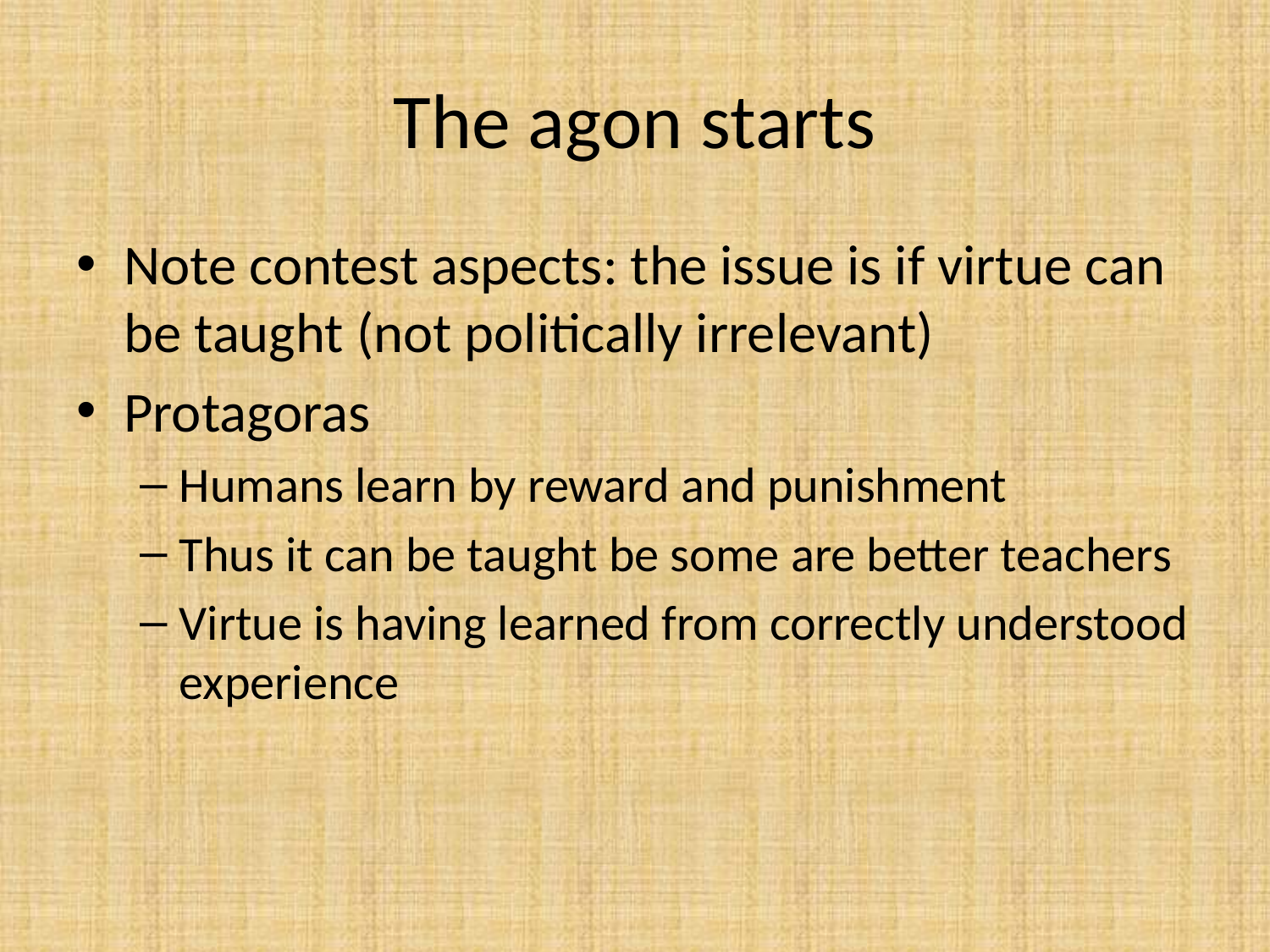

# The agon starts
Note contest aspects: the issue is if virtue can be taught (not politically irrelevant)
Protagoras
Humans learn by reward and punishment
Thus it can be taught be some are better teachers
Virtue is having learned from correctly understood experience